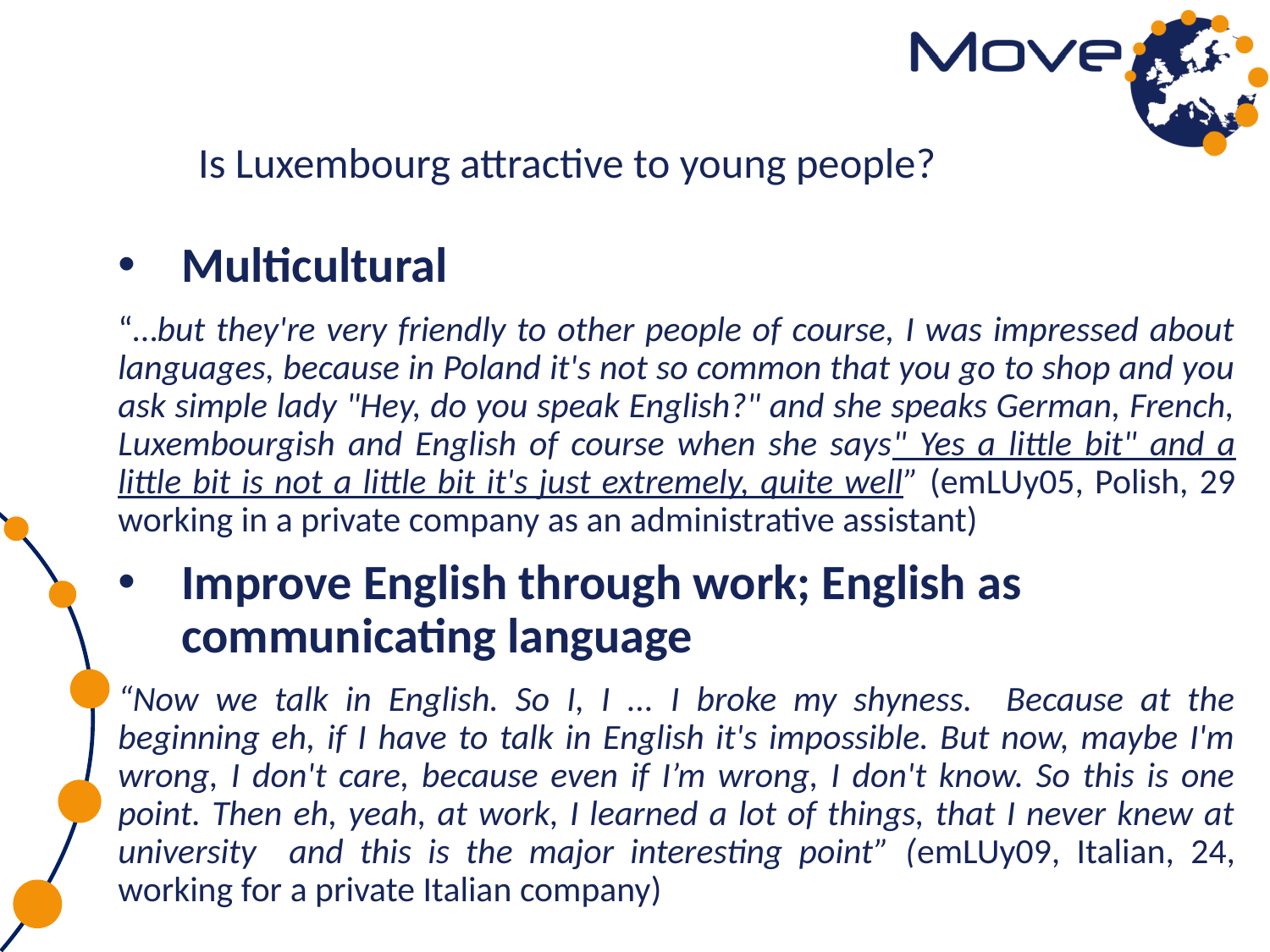

# Is Luxembourg attractive to young people?
Multicultural
“…but they're very friendly to other people of course, I was impressed about languages, because in Poland it's not so common that you go to shop and you ask simple lady "Hey, do you speak English?" and she speaks German, French, Luxembourgish and English of course when she says" Yes a little bit" and a little bit is not a little bit it's just extremely, quite well” (emLUy05, Polish, 29 working in a private company as an administrative assistant)
Improve English through work; English as communicating language
“Now we talk in English. So I, I ... I broke my shyness.  Because at the beginning eh, if I have to talk in English it's impossible. But now, maybe I'm wrong, I don't care, because even if I’m wrong, I don't know. So this is one point. Then eh, yeah, at work, I learned a lot of things, that I never knew at university  and this is the major interesting point” (emLUy09, Italian, 24, working for a private Italian company)

And English speaking